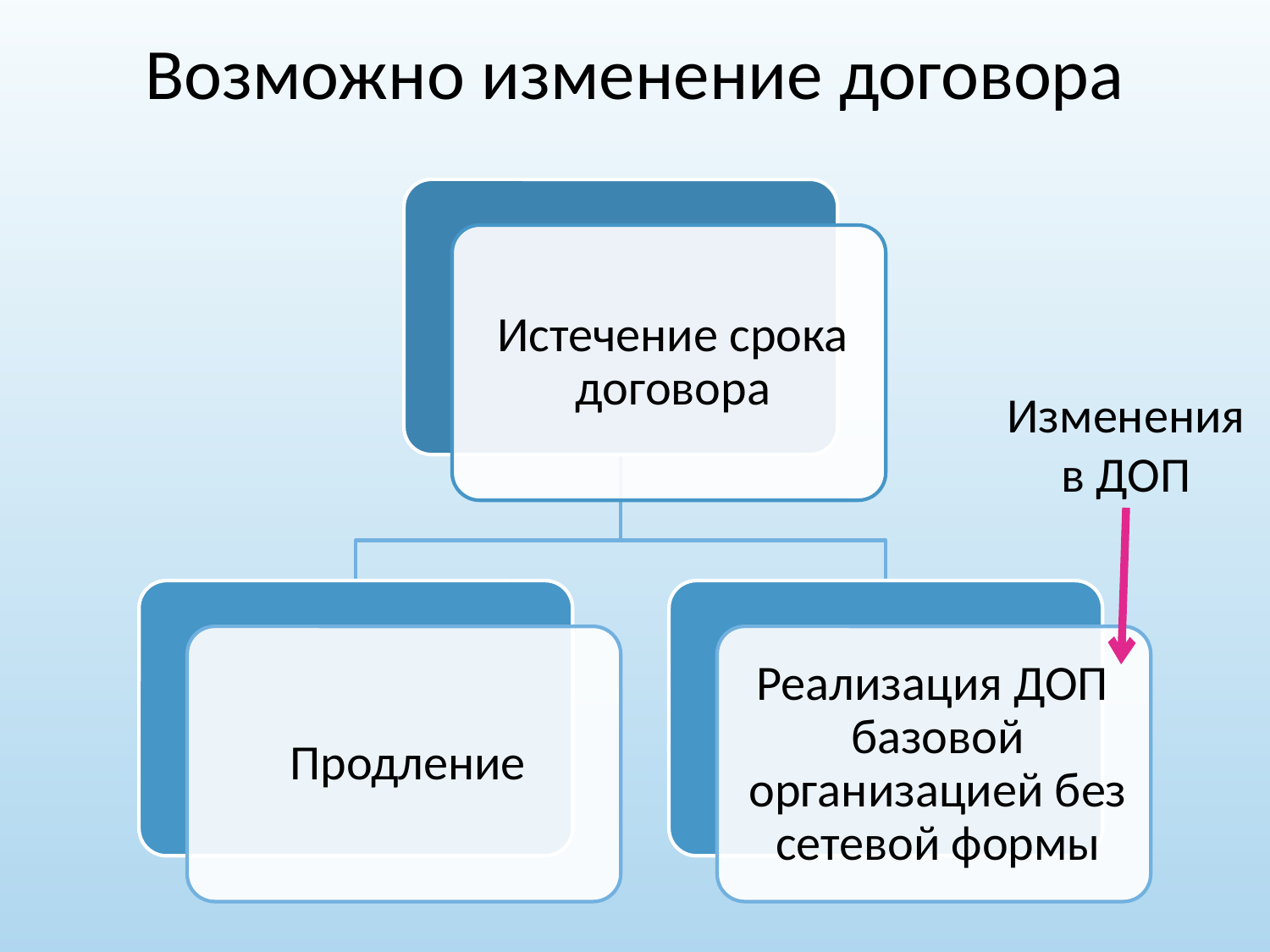

# Возможно изменение договора
Истечение срока договора
Продление
Реализация ДОП  базовой организацией без сетевой формы
Изменения в ДОП